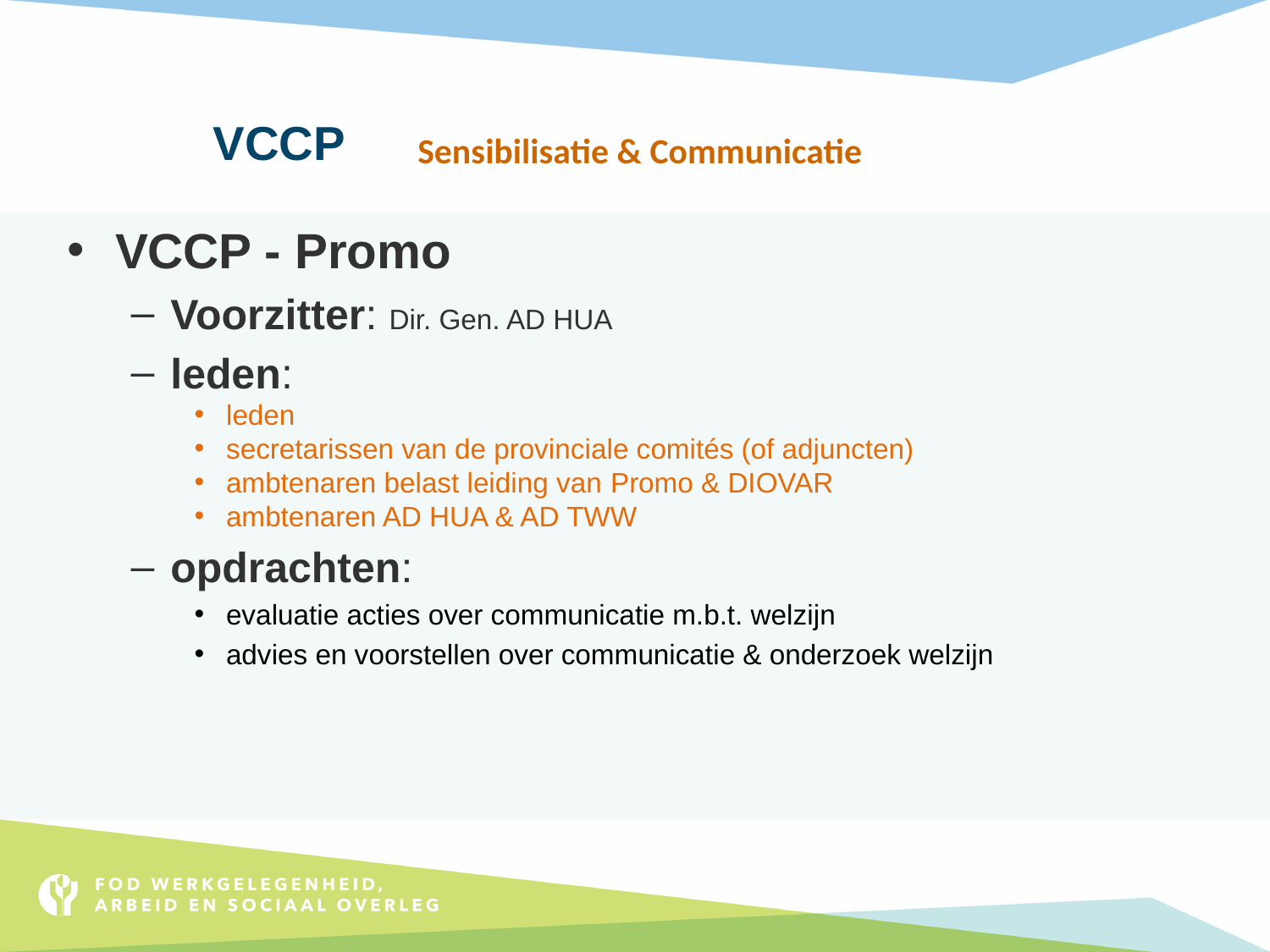

Sensibilisatie & Communicatie
# VCCP
VCCP - Promo
Voorzitter: Dir. Gen. AD HUA
leden:
leden
secretarissen van de provinciale comités (of adjuncten)
ambtenaren belast leiding van Promo & DIOVAR
ambtenaren AD HUA & AD TWW
opdrachten:
evaluatie acties over communicatie m.b.t. welzijn
advies en voorstellen over communicatie & onderzoek welzijn